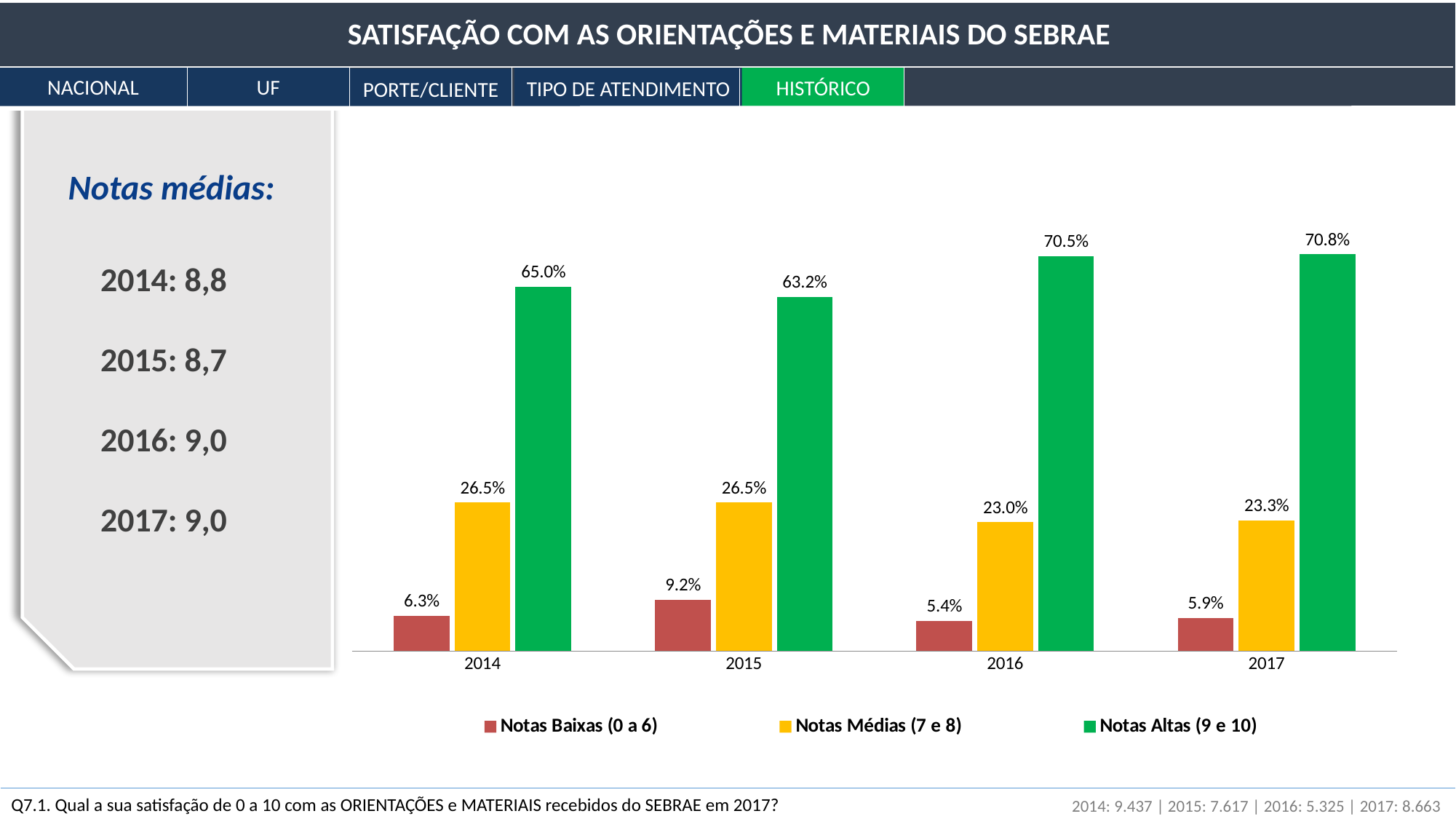

SATISFAÇÃO COM AS ORIENTAÇÕES E MATERIAIS DO SEBRAE
NACIONAL
UF
HISTÓRICO
TIPO DE ATENDIMENTO
PORTE/CLIENTE

Notas médias:

### Chart

| Category | Notas Baixas (0 a 6) | Notas Médias (7 e 8) | Notas Altas (9 e 10) |
|---|---|---|---|
| 2014 | 0.063 | 0.265 | 0.65 |
| 2015 | 0.092 | 0.265 | 0.632 |
| 2016 | 0.05381616386186717 | 0.22985089957064744 | 0.7048681275614369 |
| 2017 | 0.059 | 0.233 | 0.708 |
2014: 8,8
2015: 8,7
2016: 9,0
2017: 9,0
Q7.1. Qual a sua satisfação de 0 a 10 com as ORIENTAÇÕES e MATERIAIS recebidos do SEBRAE em 2017?
2014: 9.437 | 2015: 7.617 | 2016: 5.325 | 2017: 8.663